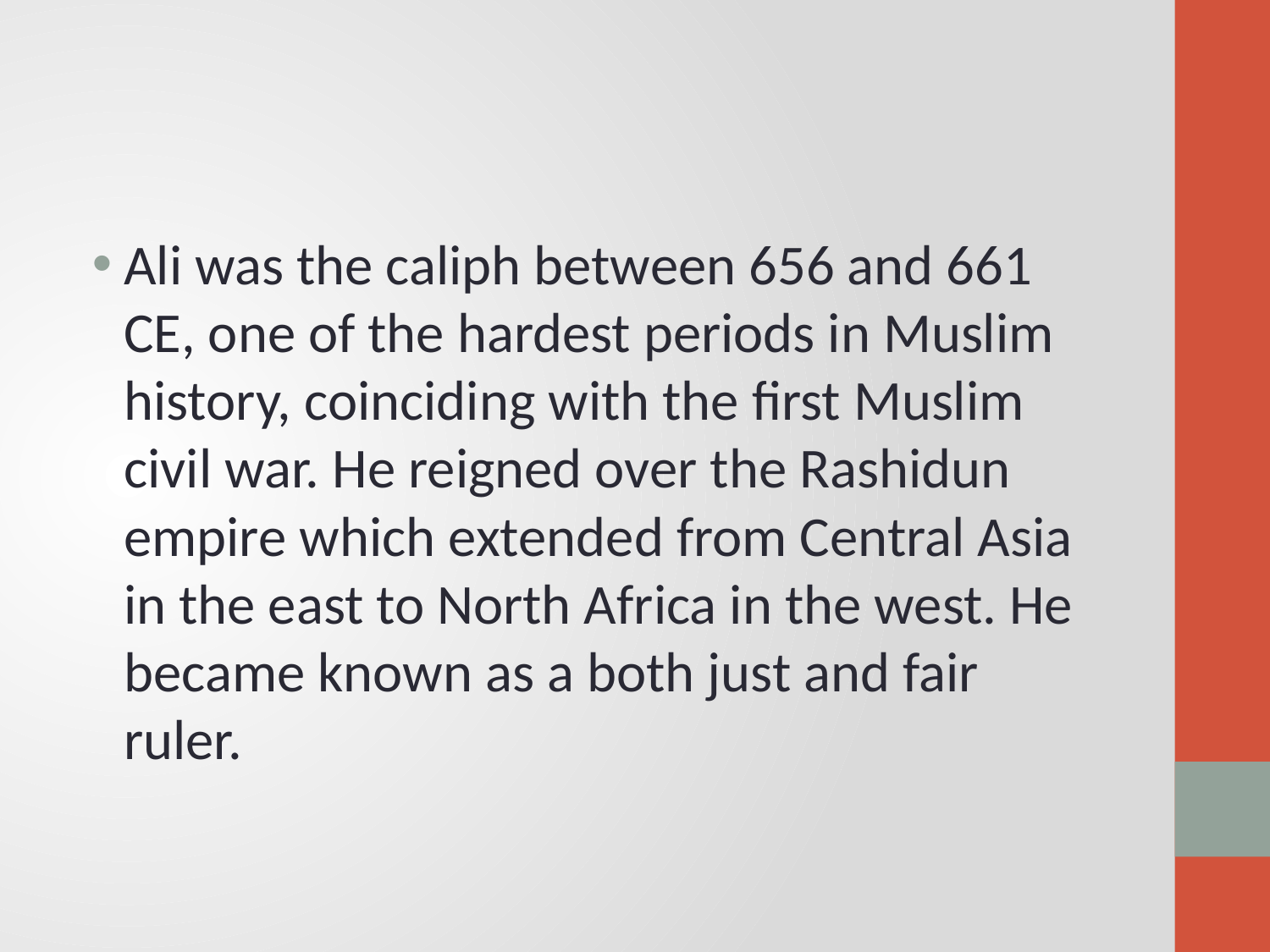

#
Ali was the caliph between 656 and 661 CE, one of the hardest periods in Muslim history, coinciding with the first Muslim civil war. He reigned over the Rashidun empire which extended from Central Asia in the east to North Africa in the west. He became known as a both just and fair ruler.